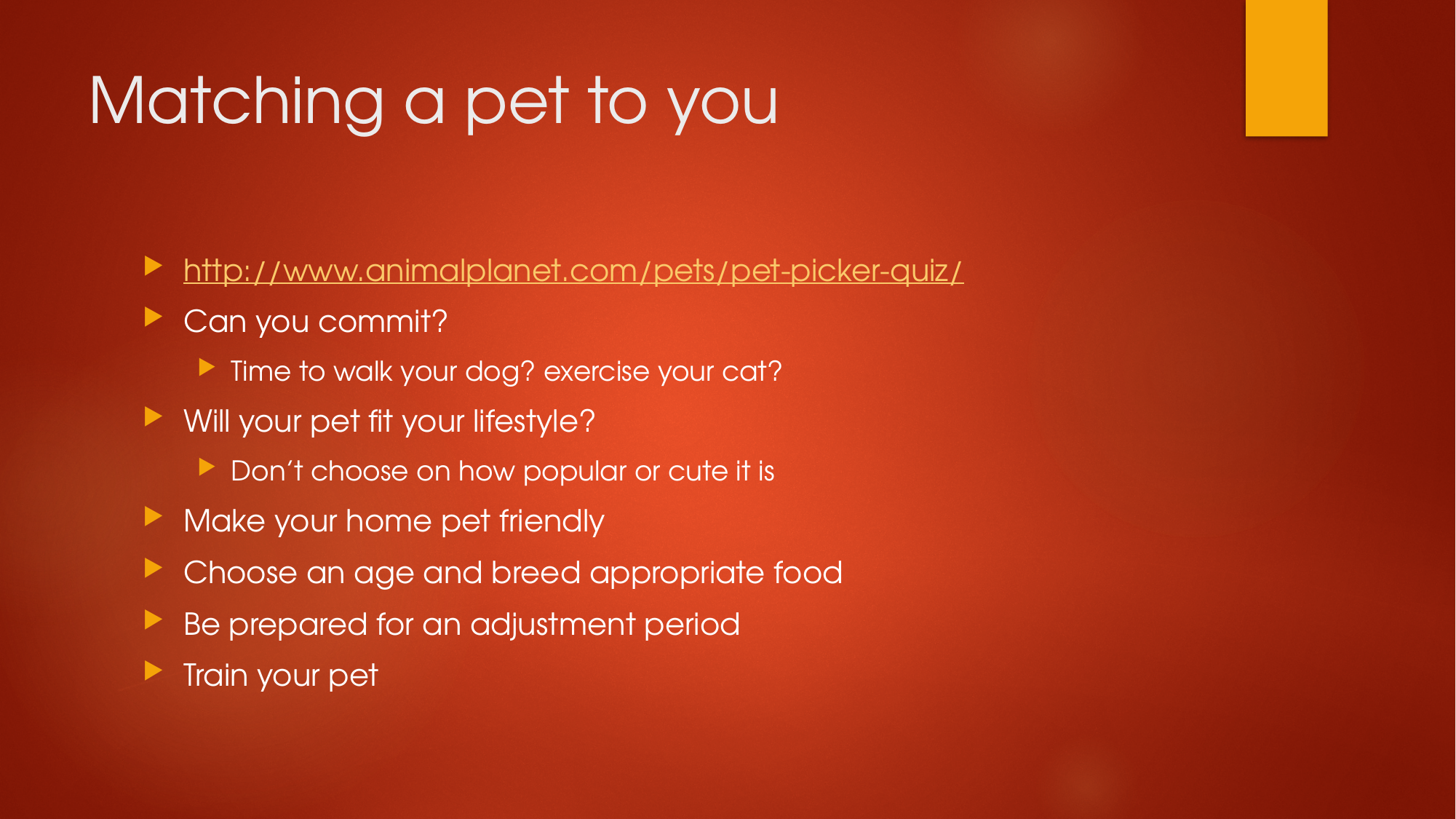

# Matching a pet to you
http://www.animalplanet.com/pets/pet-picker-quiz/
Can you commit?
Time to walk your dog? exercise your cat?
Will your pet fit your lifestyle?
Don’t choose on how popular or cute it is
Make your home pet friendly
Choose an age and breed appropriate food
Be prepared for an adjustment period
Train your pet